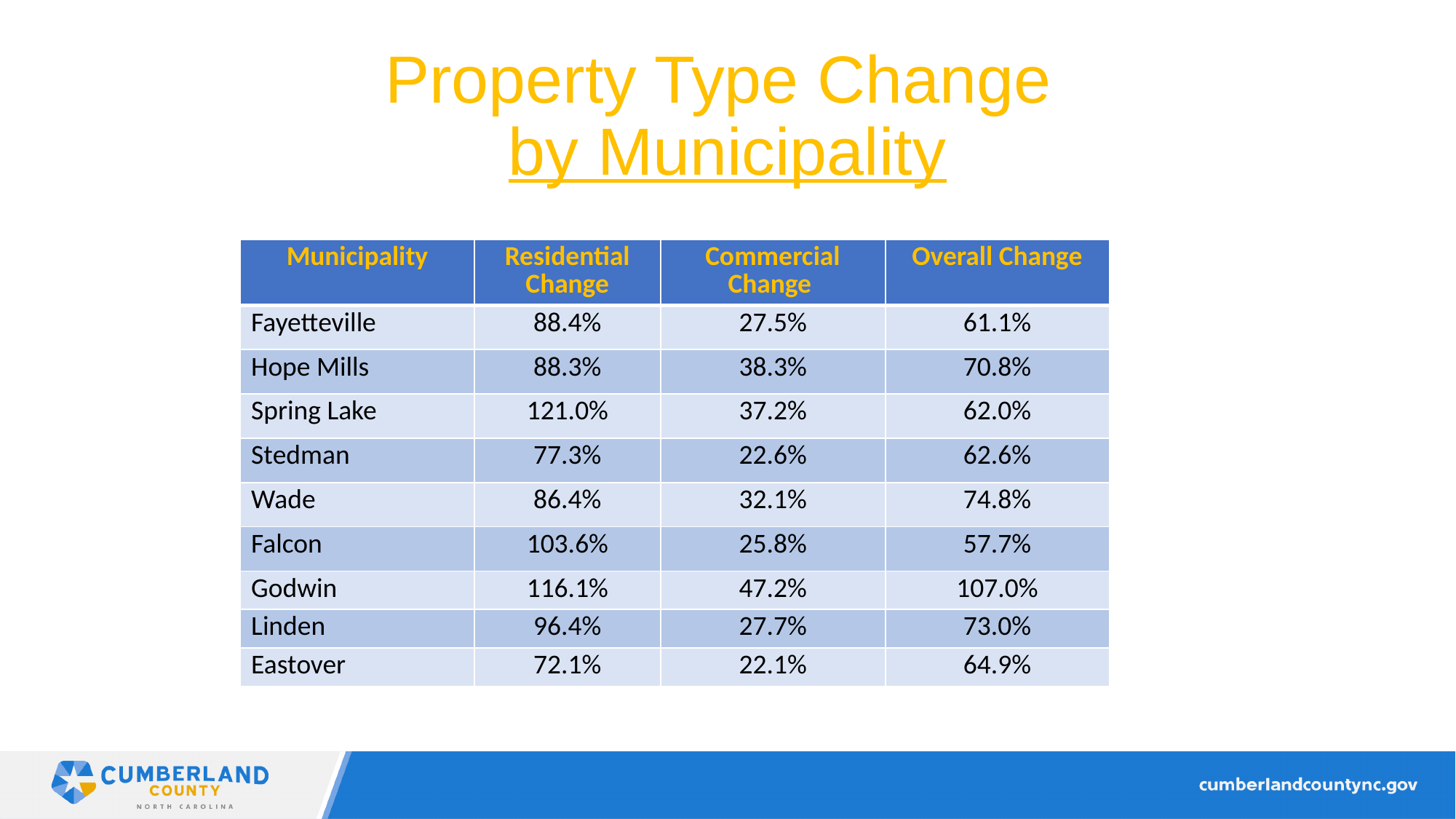

# Property Type Change by Municipality
| Municipality | Residential Change | Commercial Change | Overall Change |
| --- | --- | --- | --- |
| Fayetteville | 88.4% | 27.5% | 61.1% |
| Hope Mills | 88.3% | 38.3% | 70.8% |
| Spring Lake | 121.0% | 37.2% | 62.0% |
| Stedman | 77.3% | 22.6% | 62.6% |
| Wade | 86.4% | 32.1% | 74.8% |
| Falcon | 103.6% | 25.8% | 57.7% |
| Godwin | 116.1% | 47.2% | 107.0% |
| Linden | 96.4% | 27.7% | 73.0% |
| Eastover | 72.1% | 22.1% | 64.9% |